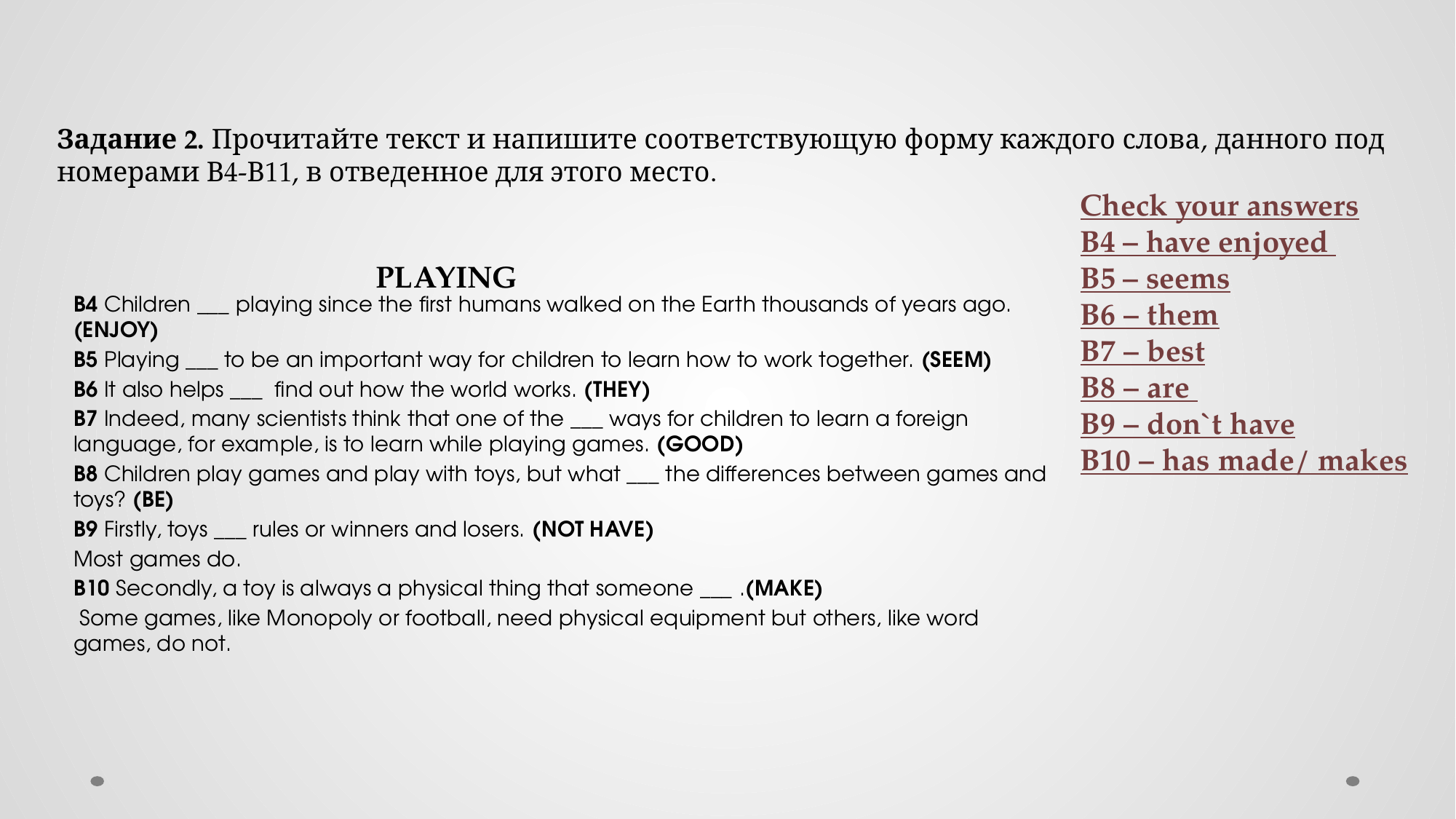

Задание 2. Прочитайте текст и напишите соответствующую форму каждого слова, данного под номерами В4-В11, в отведенное для этого место.

Check your answers
B4 – have enjoyed
B5 – seems
B6 – them
B7 – best
B8 – are
B9 – don`t have
B10 – has made/ makes
PLAYING

B4 Children ___ playing since the first humans walked on the Earth thousands of years ago. (ENJOY)
B5 Playing ___ to be an important way for children to learn how to work together. (SEEM)
B6 It also helps ___  find out how the world works. (THEY)
B7 Indeed, many scientists think that one of the ___ ways for children to learn a foreign language, for example, is to learn while playing games. (GOOD)
B8 Children play games and play with toys, but what ___ the differences between games and toys? (BE)
B9 Firstly, toys ___ rules or winners and losers. (NOT HAVE)
Most games do.
B10 Secondly, a toy is always a physical thing that someone ___ .(MAKE)
 Some games, like Monopoly or football, need physical equipment but others, like word games, do not.